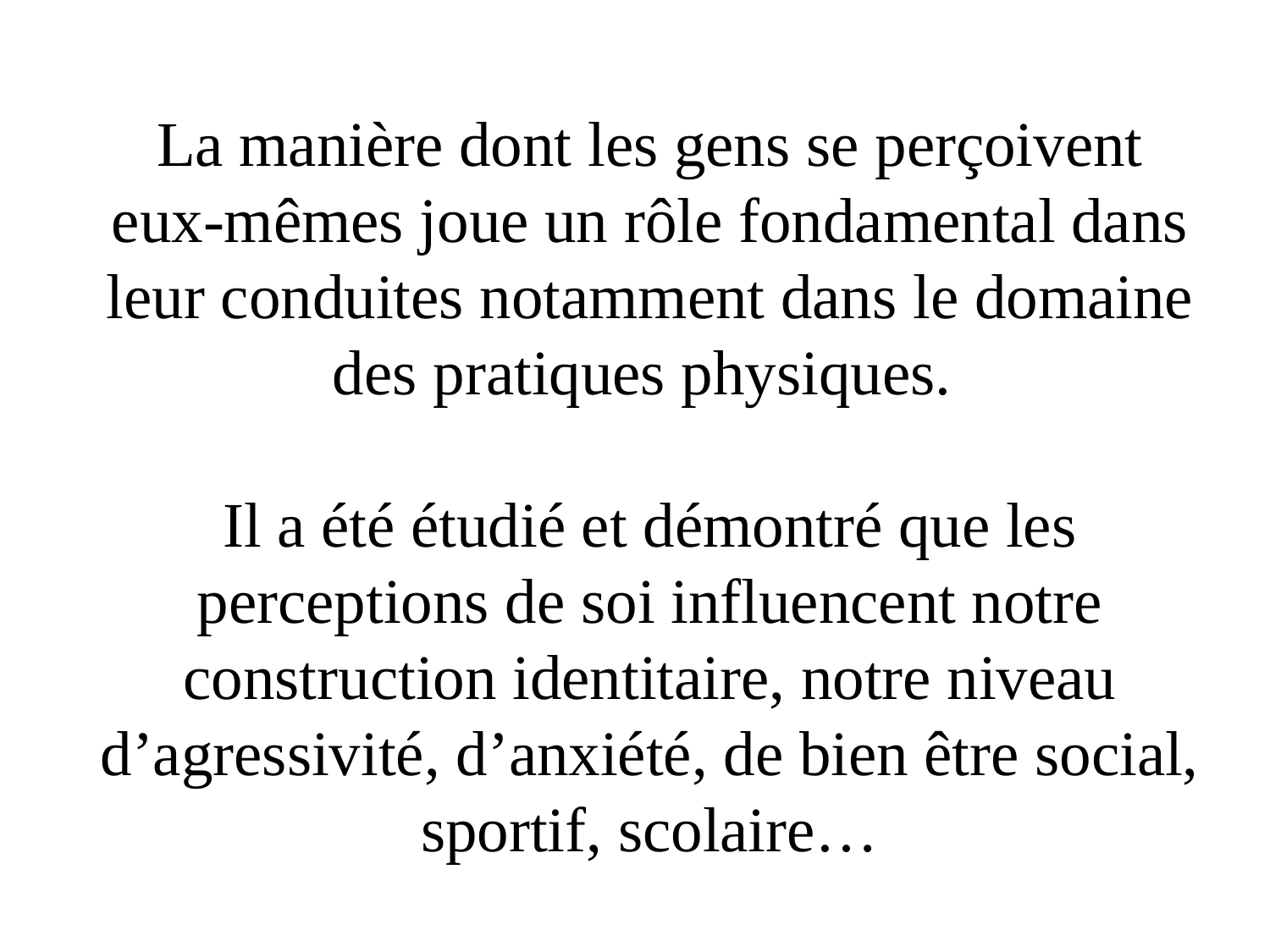

La manière dont les gens se perçoivent eux-mêmes joue un rôle fondamental dans leur conduites notamment dans le domaine des pratiques physiques.

Il a été étudié et démontré que les perceptions de soi influencent notre construction identitaire, notre niveau d’agressivité, d’anxiété, de bien être social, sportif, scolaire…